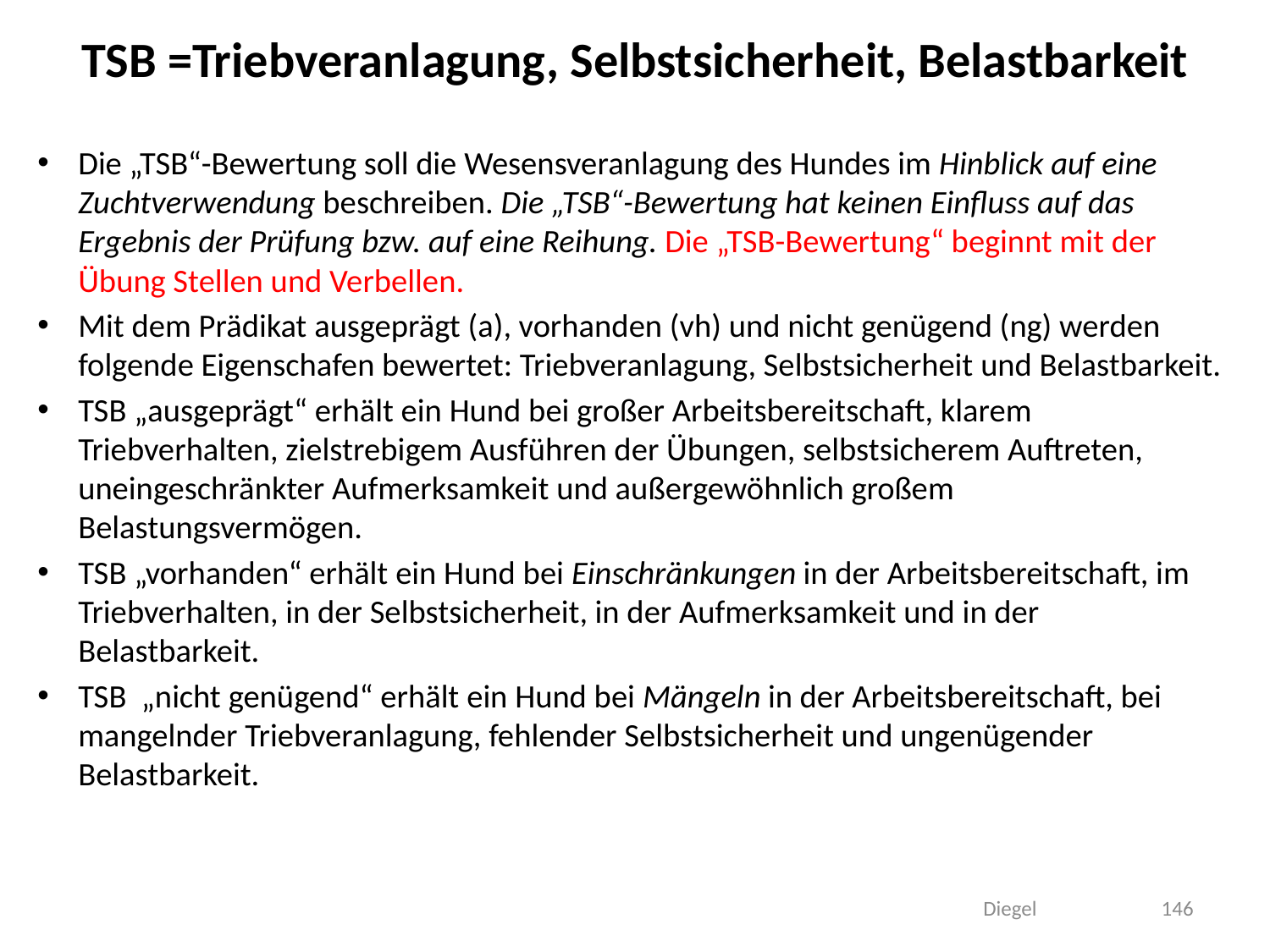

# TSB =Triebveranlagung, Selbstsicherheit, Belastbarkeit
Die „TSB“-Bewertung soll die Wesensveranlagung des Hundes im Hinblick auf eine Zuchtverwendung beschreiben. Die „TSB“-Bewertung hat keinen Einfluss auf das Ergebnis der Prüfung bzw. auf eine Reihung. Die „TSB-Bewertung“ beginnt mit der Übung Stellen und Verbellen.
Mit dem Prädikat ausgeprägt (a), vorhanden (vh) und nicht genügend (ng) werden folgende Eigenschafen bewertet: Triebveranlagung, Selbstsicherheit und Belastbarkeit.
TSB „ausgeprägt“ erhält ein Hund bei großer Arbeitsbereitschaft, klarem Triebverhalten, zielstrebigem Ausführen der Übungen, selbstsicherem Auftreten, uneingeschränkter Aufmerksamkeit und außergewöhnlich großem Belastungsvermögen.
TSB „vorhanden“ erhält ein Hund bei Einschränkungen in der Arbeitsbereitschaft, im Triebverhalten, in der Selbstsicherheit, in der Aufmerksamkeit und in der Belastbarkeit.
TSB  „nicht genügend“ erhält ein Hund bei Mängeln in der Arbeitsbereitschaft, bei mangelnder Triebveranlagung, fehlender Selbstsicherheit und ungenügender Belastbarkeit.

Diegel
146